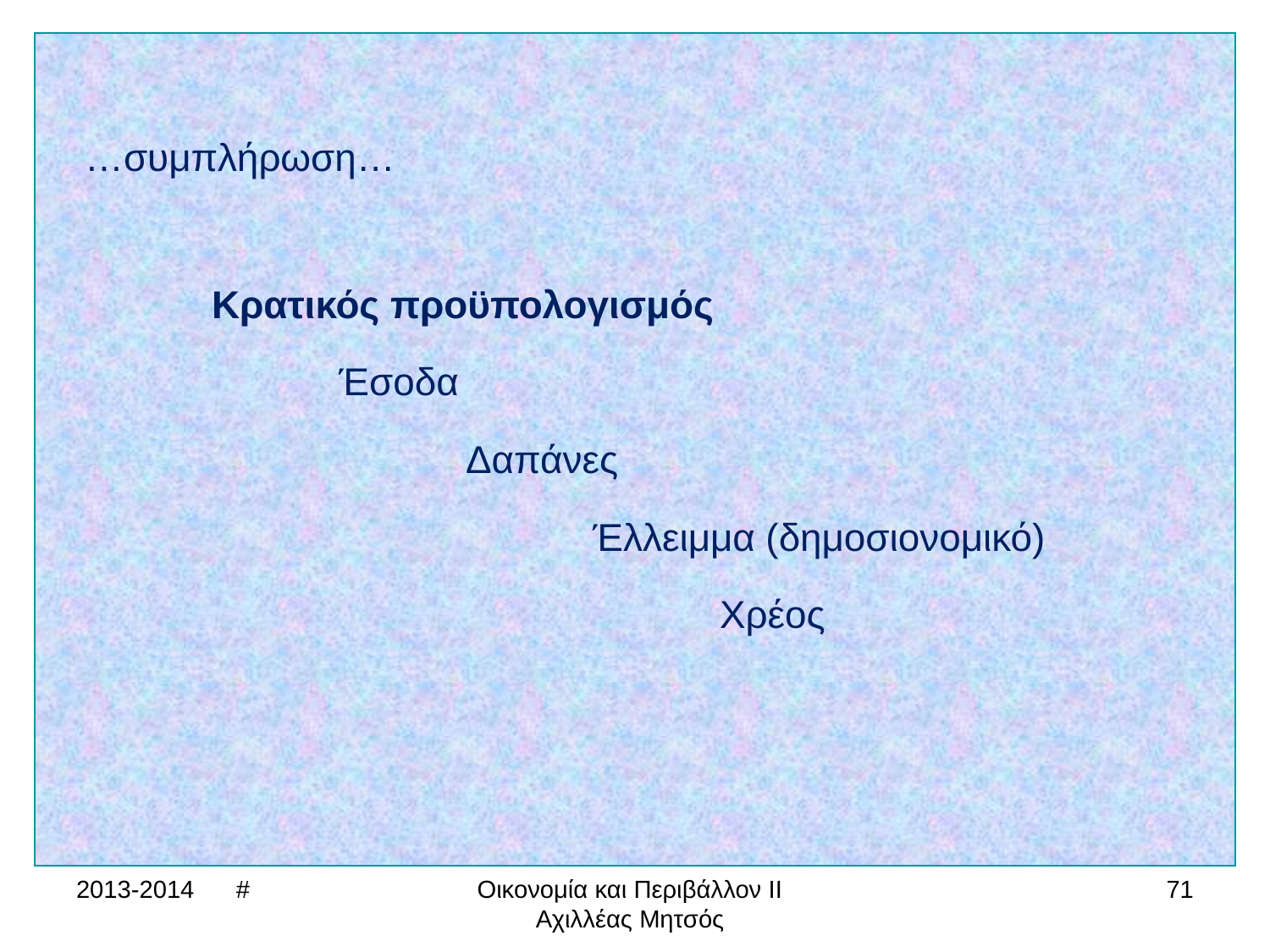

…συμπλήρωση…
	Κρατικός προϋπολογισμός
		Έσοδα
			Δαπάνες
				Έλλειμμα (δημοσιονομικό)
					Χρέος
2013-2014      #
Οικονομία και Περιβάλλον ΙΙ Αχιλλέας Μητσός
71